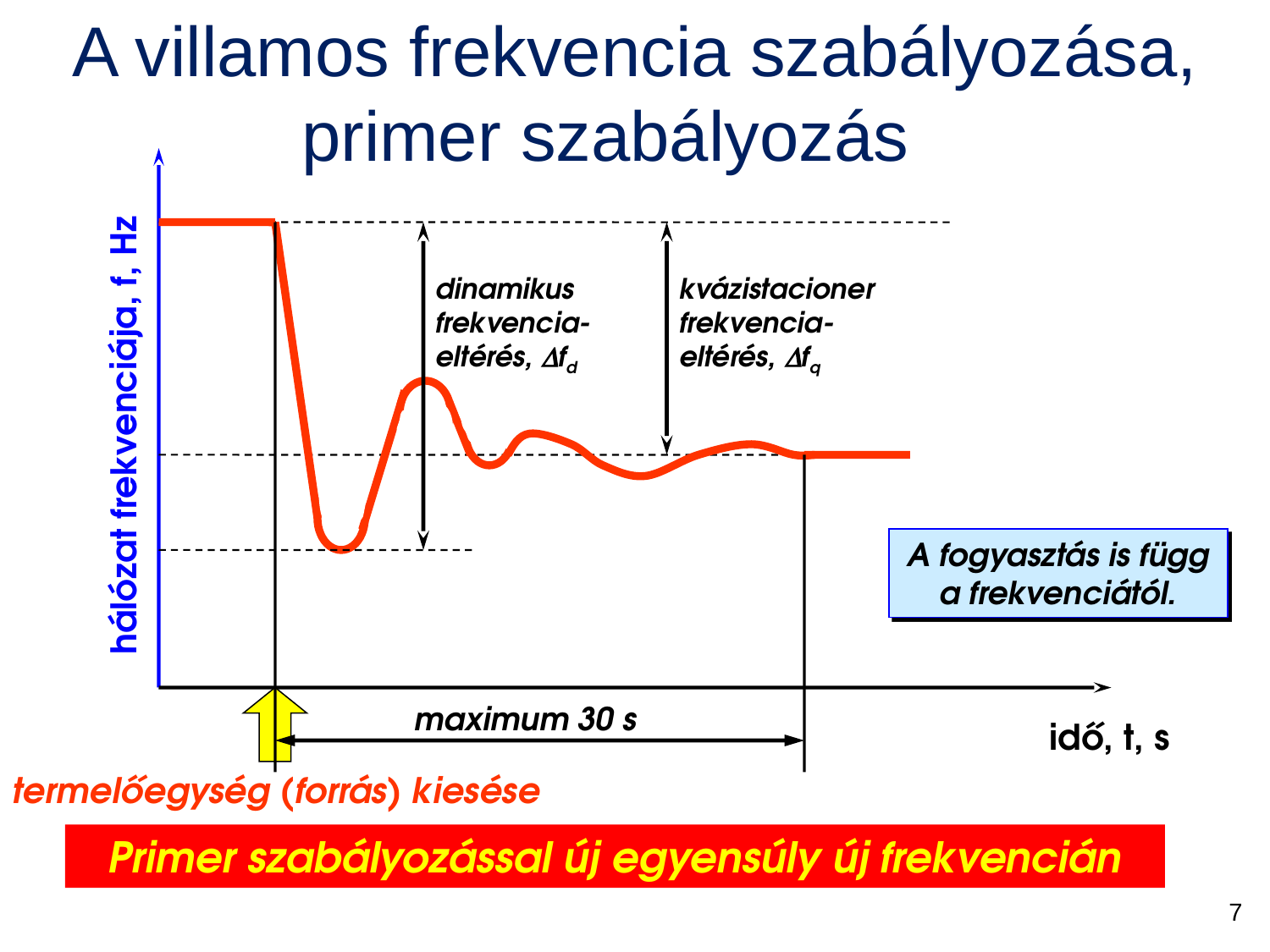

A villamos frekvencia szabályozása, primer szabályozás

dinamikus frekvencia-eltérés, Δfd
kvázistacioner frekvencia-eltérés, Δfq

 hálózat frekvenciája, f, Hz

A fogyasztás is függ a frekvenciától.

maximum 30 s
idő, t, s

termelőegység (forrás) kiesése
Primer szabályozással új egyensúly új frekvencián
7